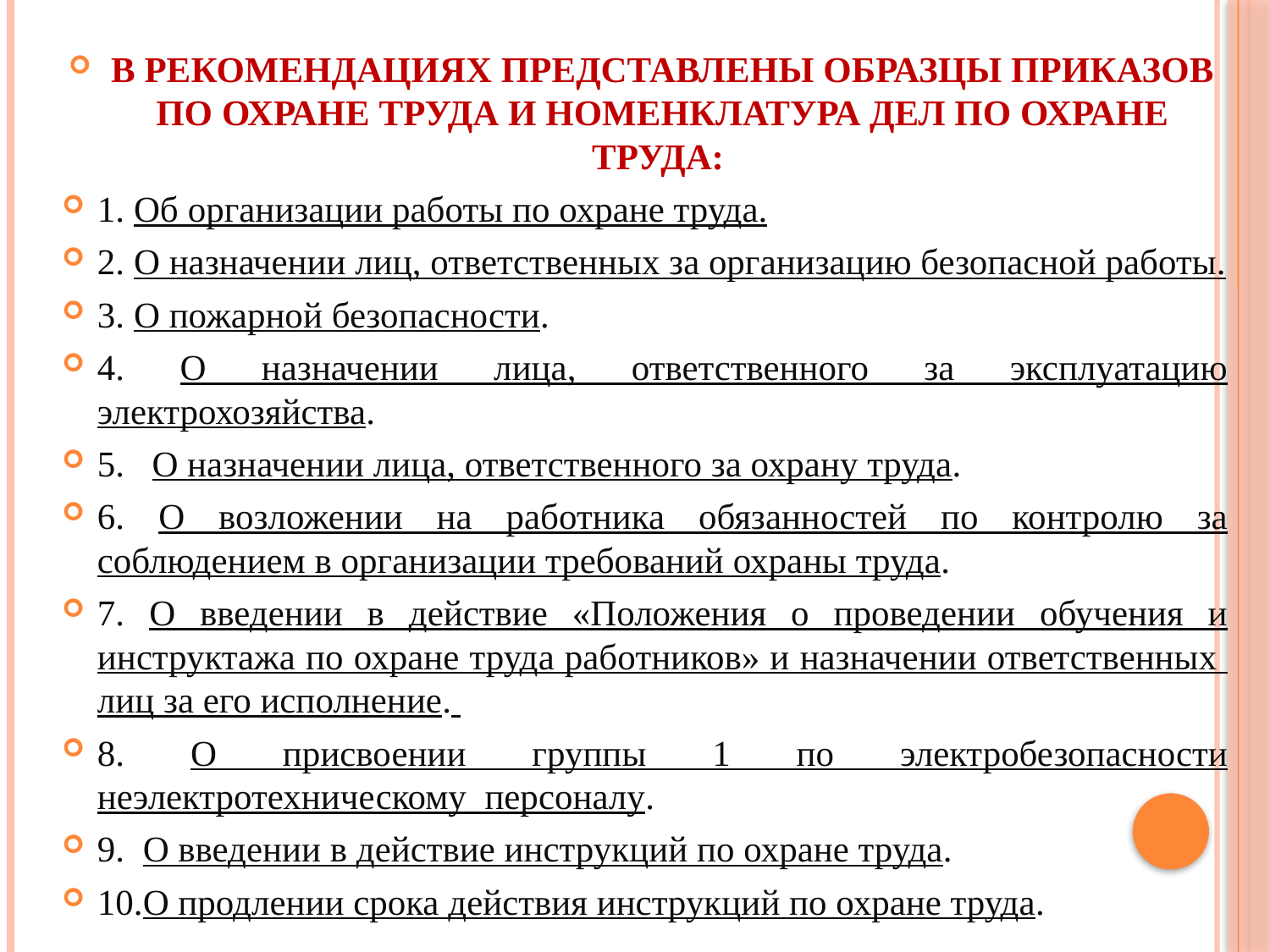

В РЕКОМЕНДАЦИЯХ ПРЕДСТАВЛЕНЫ ОБРАЗЦЫ ПРИКАЗОВ ПО ОХРАНЕ ТРУДА И НОМЕНКЛАТУРА ДЕЛ ПО ОХРАНЕ ТРУДА:
1. Об организации работы по охране труда.
2. О назначении лиц, ответственных за организацию безопасной работы.
3. О пожарной безопасности.
4. О назначении лица, ответственного за эксплуатацию электрохозяйства.
5.   О назначении лица, ответственного за охрану труда.
6. О возложении на работника обязанностей по контролю за соблюдением в организации требований охраны труда.
7. О введении в действие «Положения о проведении обучения и инструктажа по охране труда работников» и назначении ответственных  лиц за его исполнение.
8. О присвоении группы 1 по электробезопасности неэлектротехническому  персоналу.
9.  О введении в действие инструкций по охране труда.
10.О продлении срока действия инструкций по охране труда.